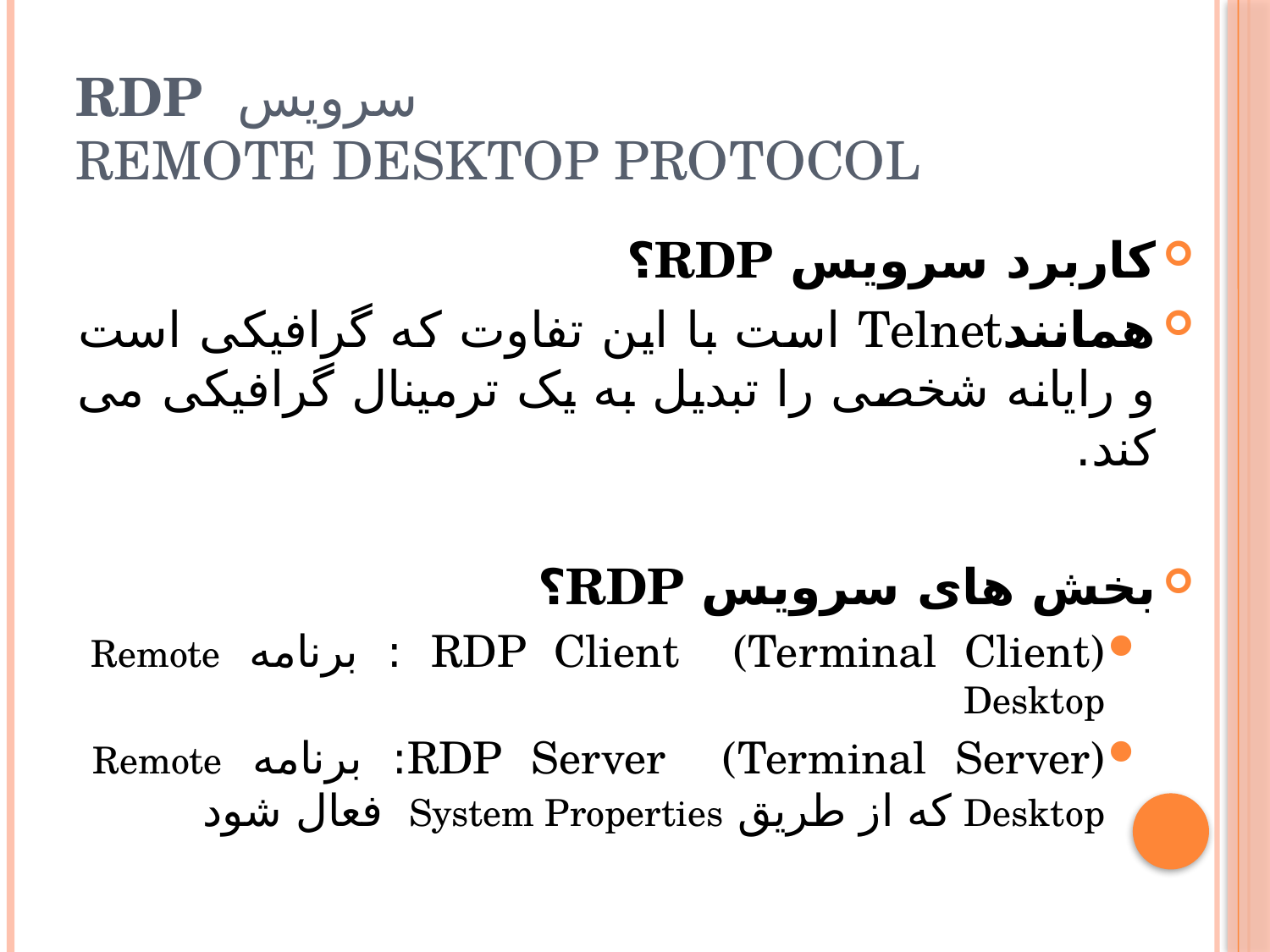

# سرویس RDP Remote Desktop Protocol
کاربرد سرویس RDP؟
همانندTelnet است با اين تفاوت که گرافيکى است و رايانه شخصى را تبديل به يک ترمينال گرافيکى مى کند.

بخش های سرویس RDP؟
RDP Client  (Terminal Client) : برنامه Remote Desktop
RDP Server  (Terminal Server): برنامه Remote Desktop که از طریق System Properties  فعال شود